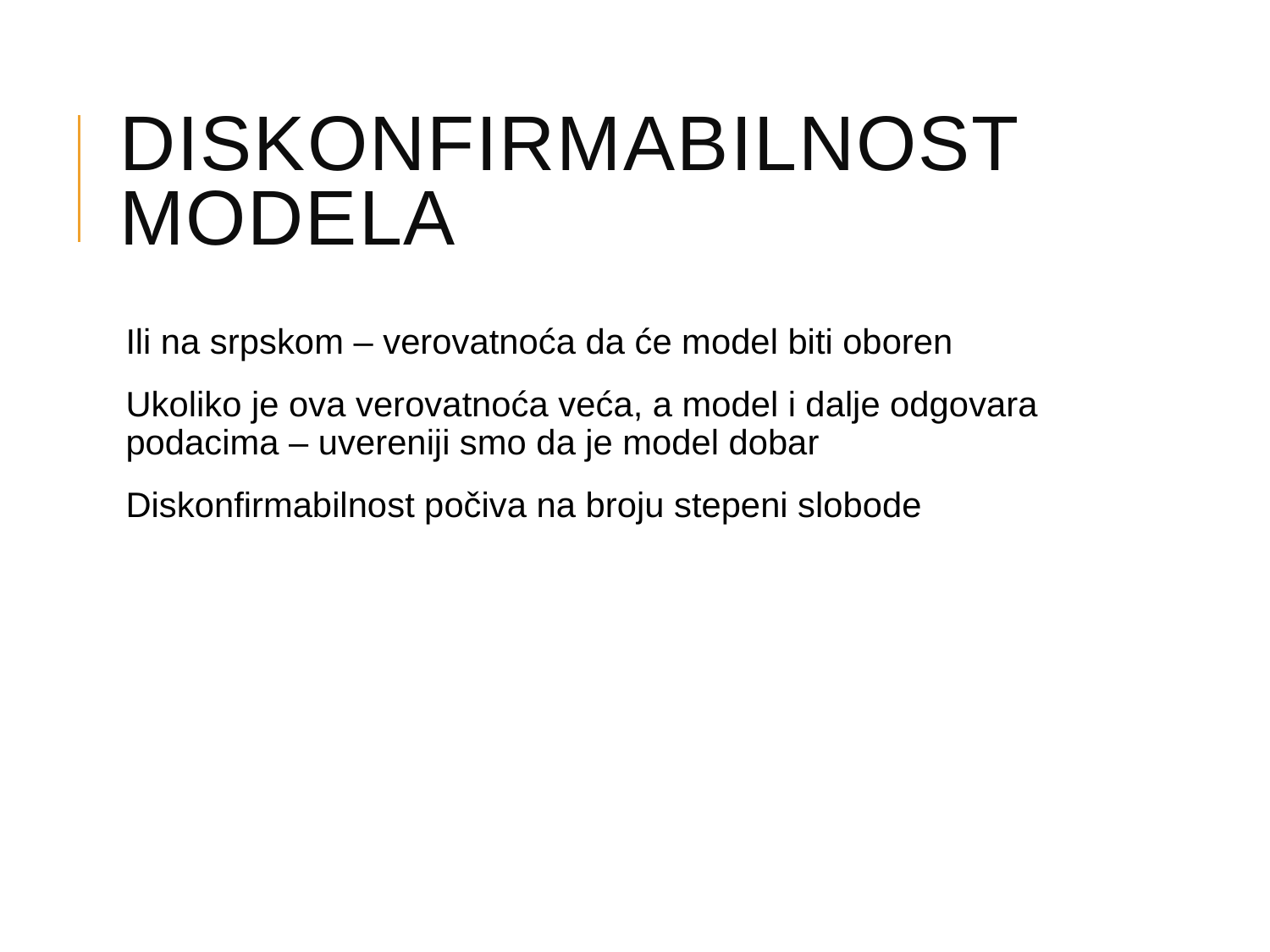

# Diskonfirmabilnost modela
Ili na srpskom – verovatnoća da će model biti oboren
Ukoliko je ova verovatnoća veća, a model i dalje odgovara podacima – uvereniji smo da je model dobar
Diskonfirmabilnost počiva na broju stepeni slobode